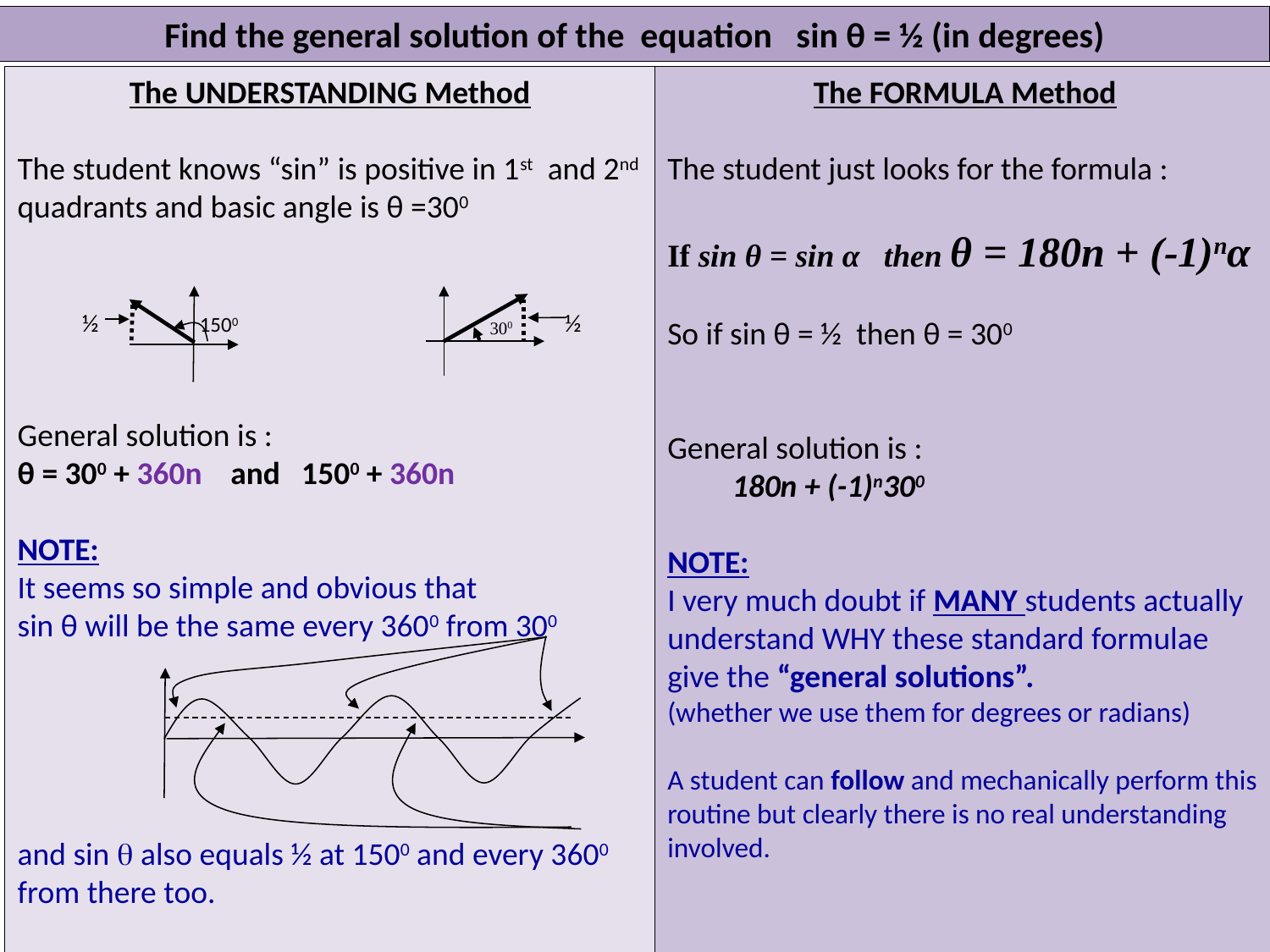

Find the general solution of the  equation   sin θ = ½ (in degrees)
The UNDERSTANDING Method

The student knows “sin” is positive in 1st  and 2nd quadrants and basic angle is θ =300

         ½              1500                                              ½

General solution is :
θ = 300 + 360n    and   1500 + 360n

NOTE:
It seems so simple and obvious that
sin θ will be the same every 3600 from 300

and sin θ also equals ½ at 1500 and every 3600 from there too.

The FORMULA Method

The student just looks for the formula :

If sin θ = sin α   then θ = 180n + (-1)nα

So if sin θ = ½  then θ = 300

General solution is :
         180n + (-1)n300

NOTE:
I very much doubt if MANY students actually understand WHY these standard formulae give the “general solutions”.
(whether we use them for degrees or radians)

A student can follow and mechanically perform this routine but clearly there is no real understanding involved.

300